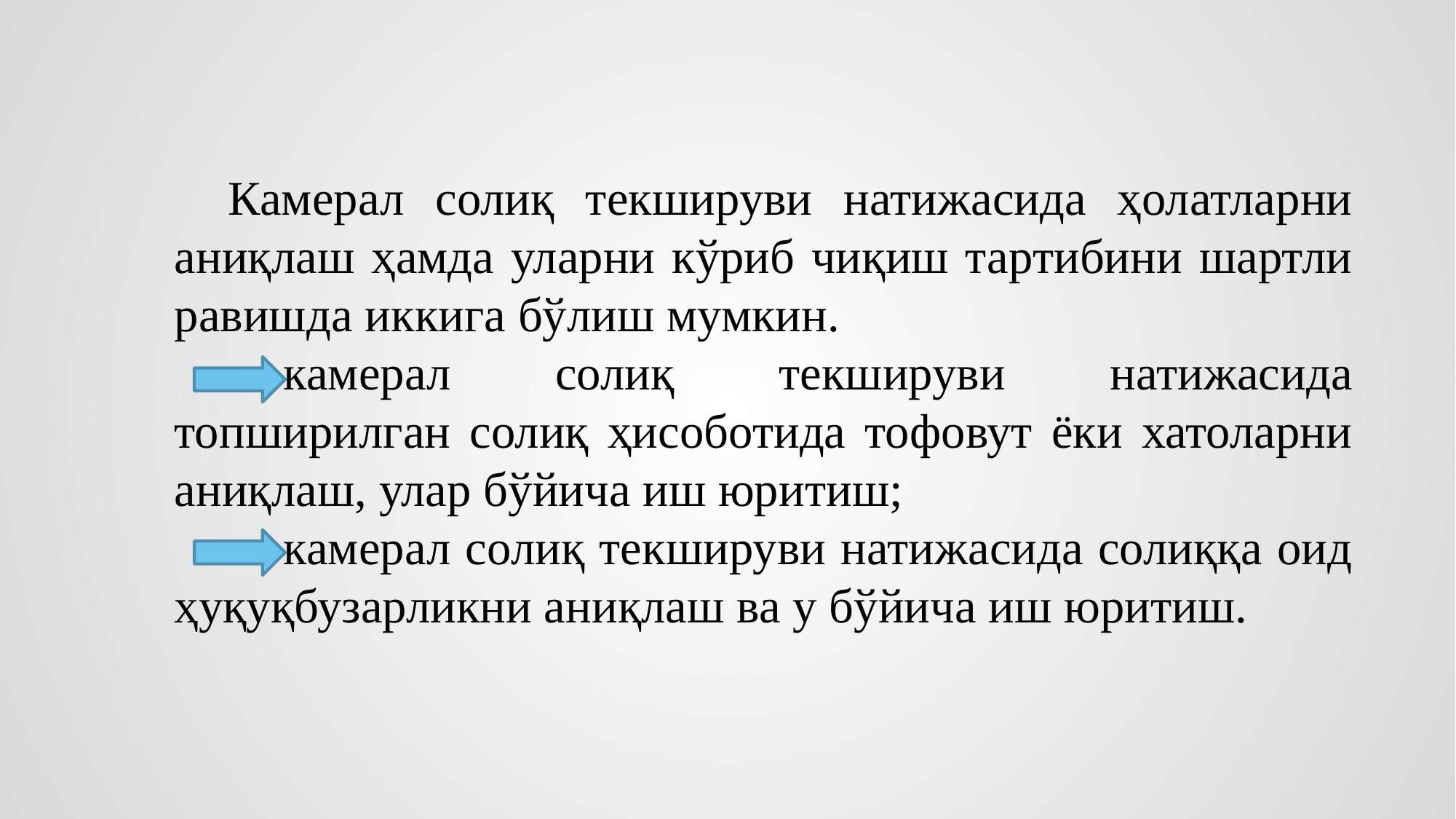

Камерал солиқ текшируви натижасида ҳолатларни аниқлаш ҳамда уларни кўриб чиқиш тартибини шартли равишда иккига бўлиш мумкин.
	камерал солиқ текшируви натижасида топширилган солиқ ҳисоботида тофовут ёки хатоларни аниқлаш, улар бўйича иш юритиш;
	камерал солиқ текшируви натижасида солиққа оид ҳуқуқбузарликни аниқлаш ва у бўйича иш юритиш.